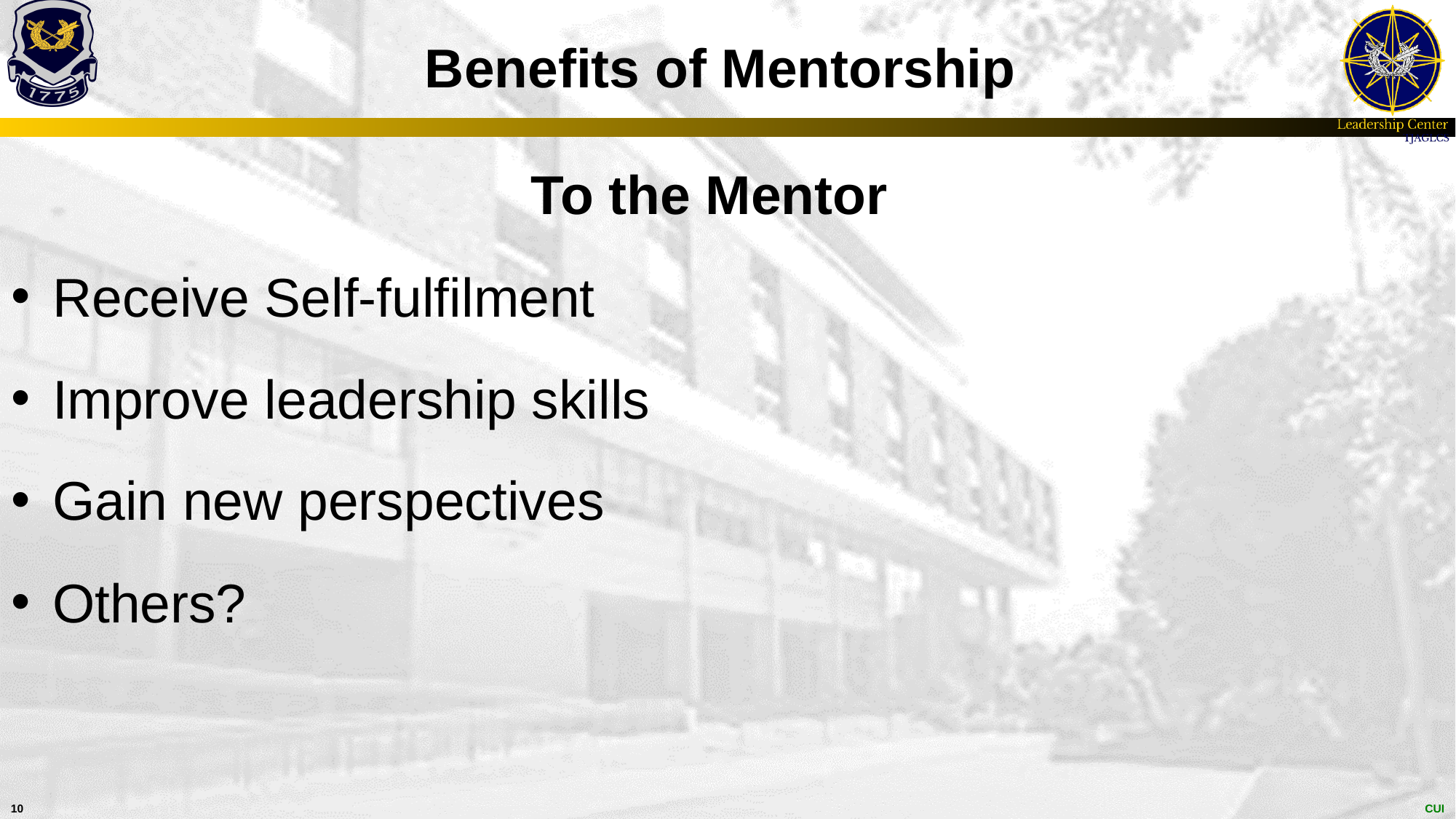

# Benefits of Mentorship
To the Mentor
Receive Self-fulfilment
Improve leadership skills
Gain new perspectives
Others?